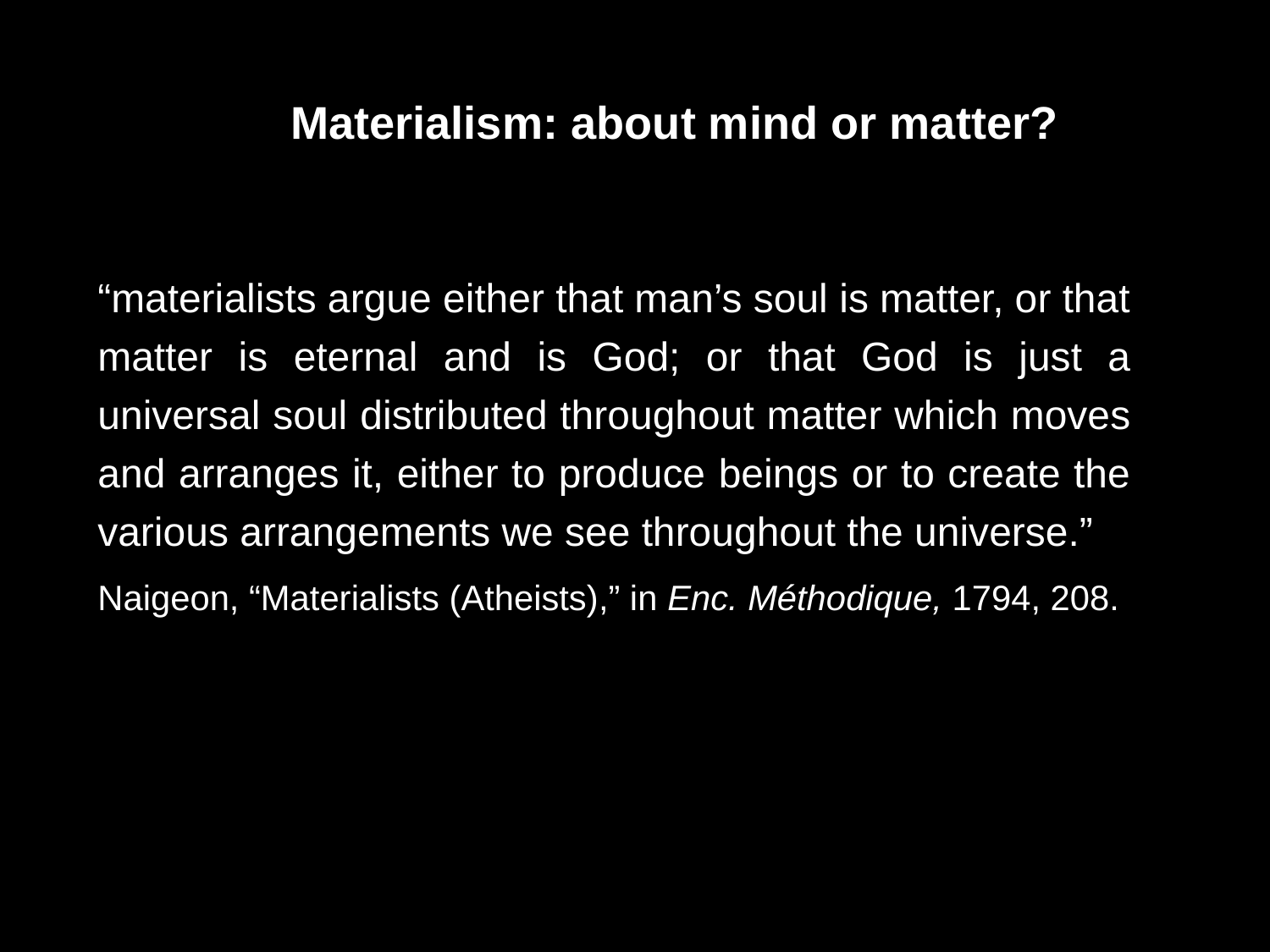

# Materialism: about mind or matter?
“materialists argue either that man’s soul is matter, or that matter is eternal and is God; or that God is just a universal soul distributed throughout matter which moves and arranges it, either to produce beings or to create the various arrangements we see throughout the universe.”
Naigeon, “Materialists (Atheists),” in Enc. Méthodique, 1794, 208.